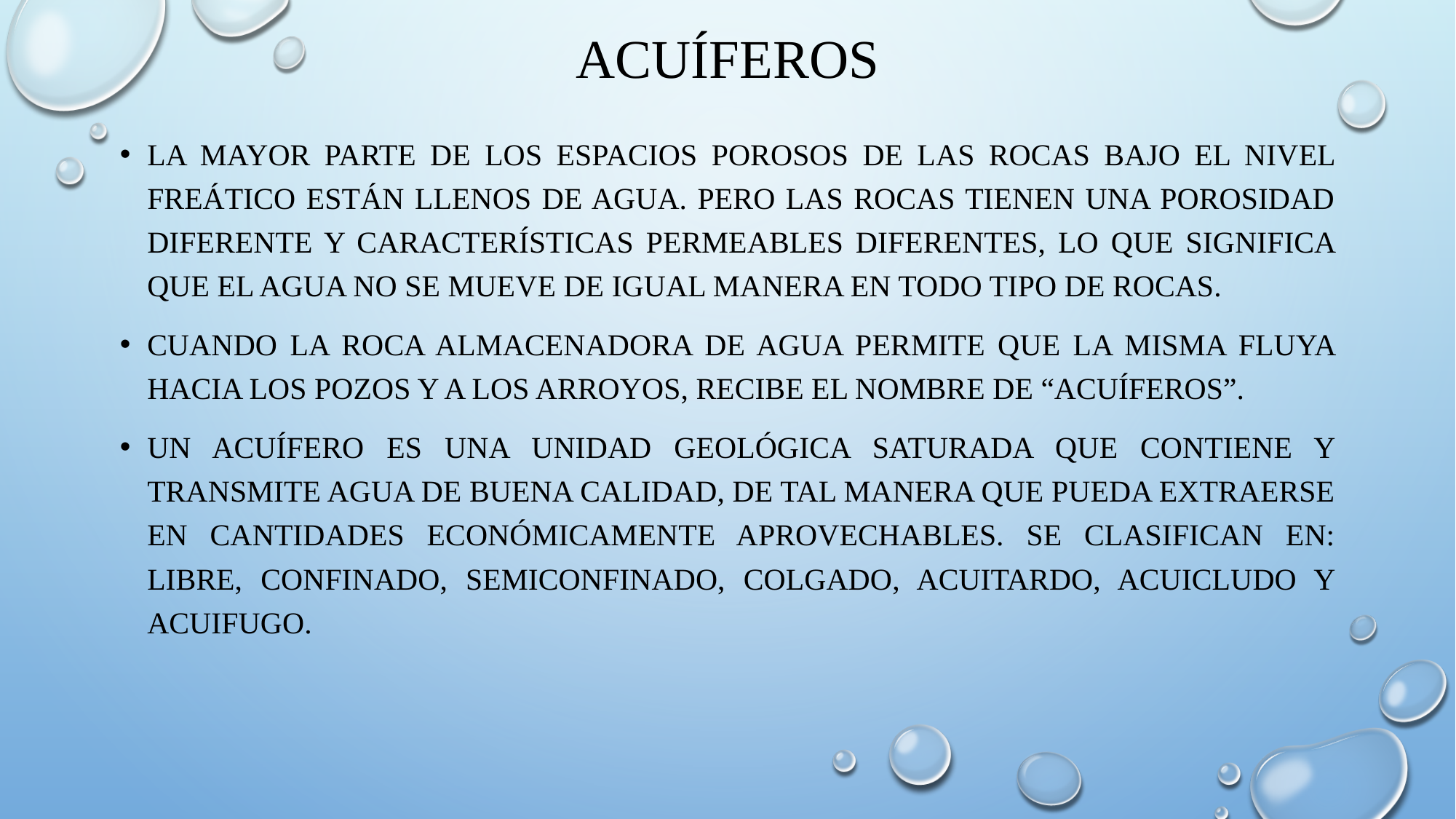

# ACUÍFEROS
La mayor parte de los espacios porosos de las rocas bajo el nivel freático están llenos de agua. Pero las rocas tienen una porosidad diferente y características permeables diferentes, lo que significa que el agua no se mueve de igual manera en todo tipo de rocas.
Cuando la roca almacenadora de agua permite que la misma fluya hacia los pozos y a los arroyos, recibe el nombre de “acuíferos”.
Un acuífero es una unidad geológica saturada que contiene y transmite agua de buena calidad, de tal manera que pueda extraerse en cantidades económicamente aprovechables. Se clasifican en: libre, confinado, semiconfinado, colgado, acuitardo, acuicludo y acuifugo.